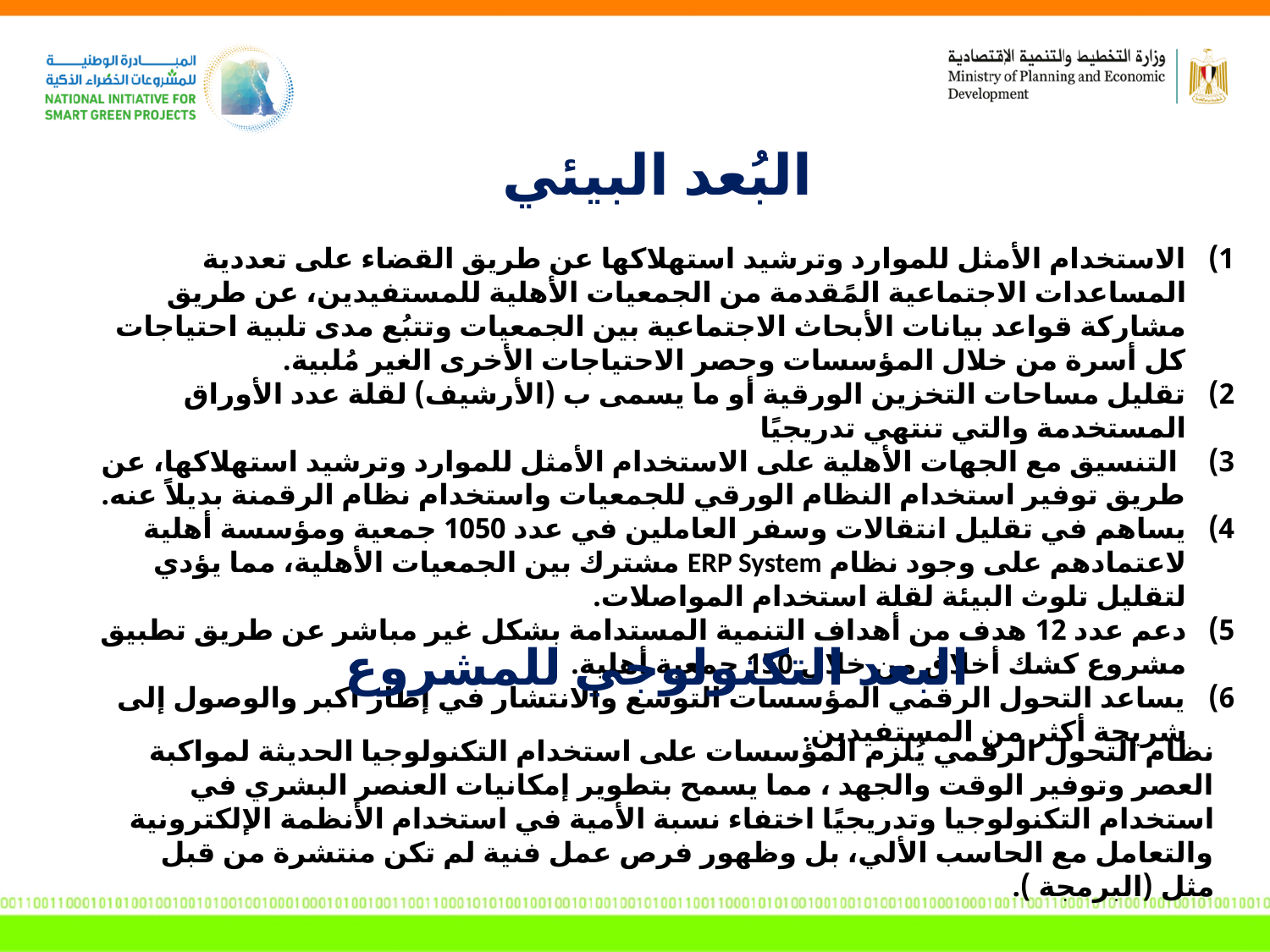

البُعد البيئي

الاستخدام الأمثل للموارد وترشيد استهلاكها عن طريق القضاء على تعددية المساعدات الاجتماعية المًقدمة من الجمعيات الأهلية للمستفيدين، عن طريق مشاركة قواعد بيانات الأبحاث الاجتماعية بين الجمعيات وتتبُع مدى تلبية احتياجات كل أسرة من خلال المؤسسات وحصر الاحتياجات الأخرى الغير مُلبية.
تقليل مساحات التخزين الورقية أو ما يسمى ب (الأرشيف) لقلة عدد الأوراق المستخدمة والتي تنتهي تدريجيًا
 التنسيق مع الجهات الأهلية على الاستخدام الأمثل للموارد وترشيد استهلاكها، عن طريق توفير استخدام النظام الورقي للجمعيات واستخدام نظام الرقمنة بديلاً عنه.
يساهم في تقليل انتقالات وسفر العاملين في عدد 1050 جمعية ومؤسسة أهلية لاعتمادهم على وجود نظام ERP System مشترك بين الجمعيات الأهلية، مما يؤدي لتقليل تلوث البيئة لقلة استخدام المواصلات.
دعم عدد 12 هدف من أهداف التنمية المستدامة بشكل غير مباشر عن طريق تطبيق مشروع كشك أخلاق من خلال 150 جمعية أهلية.
يساعد التحول الرقمي المؤسسات التوسع والانتشار في إطار أكبر والوصول إلى شريحة أكثر من المستفيدين.

البعد التكنولوجي للمشروع

نظام التحول الرقمي يُلزم المؤسسات على استخدام التكنولوجيا الحديثة لمواكبة العصر وتوفير الوقت والجهد ، مما يسمح بتطوير إمكانيات العنصر البشري في استخدام التكنولوجيا وتدريجيًا اختفاء نسبة الأمية في استخدام الأنظمة الإلكترونية والتعامل مع الحاسب الألي، بل وظهور فرص عمل فنية لم تكن منتشرة من قبل مثل (البرمجة ).